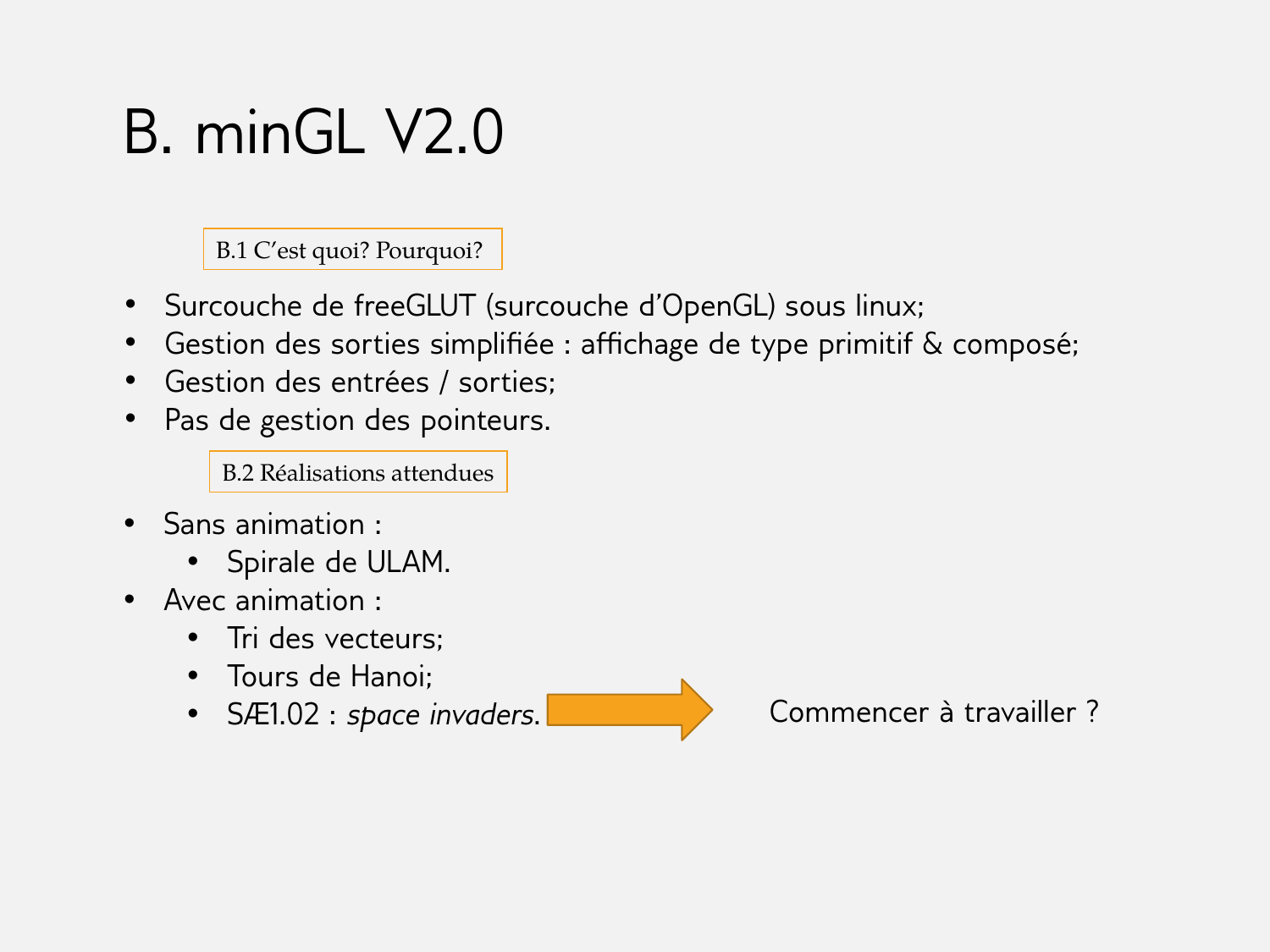

B. minGL V2.0
B.1 C’est quoi? Pourquoi?
Surcouche de freeGLUT (surcouche d’OpenGL) sous linux;
Gestion des sorties simplifiée : affichage de type primitif & composé;
Gestion des entrées / sorties;
Pas de gestion des pointeurs.
B.2 Réalisations attendues
Sans animation :
Spirale de ULAM.
Avec animation :
Tri des vecteurs;
Tours de Hanoi;
SAE1.02 : space invaders.

Commencer à travailler ?